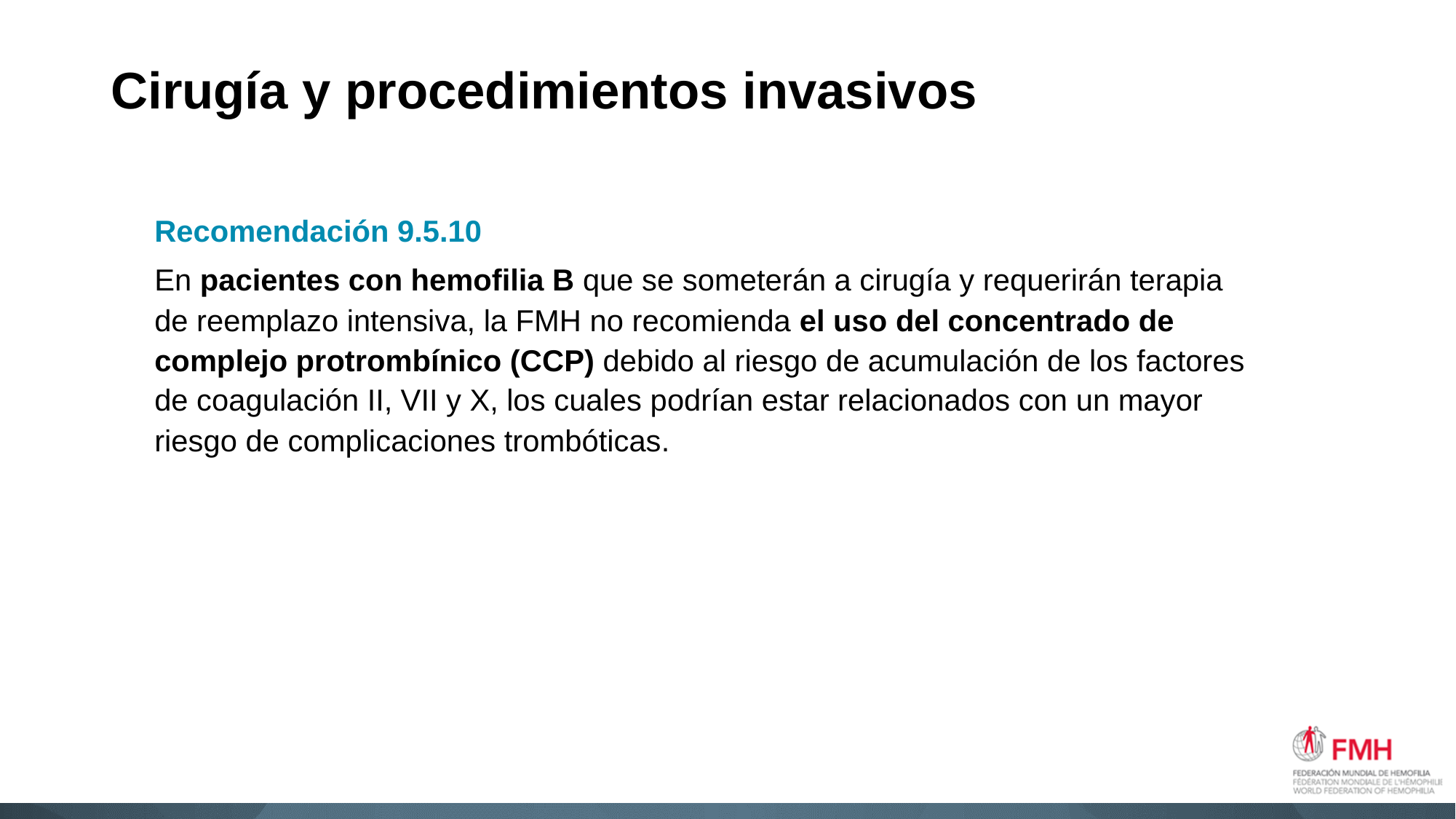

# Cirugía y procedimientos invasivos

Recomendación 9.5.10
En pacientes con hemofilia B que se someterán a cirugía y requerirán terapia de reemplazo intensiva, la FMH no recomienda el uso del concentrado de complejo protrombínico (CCP) debido al riesgo de acumulación de los factores de coagulación II, VII y X, los cuales podrían estar relacionados con un mayor riesgo de complicaciones trombóticas.